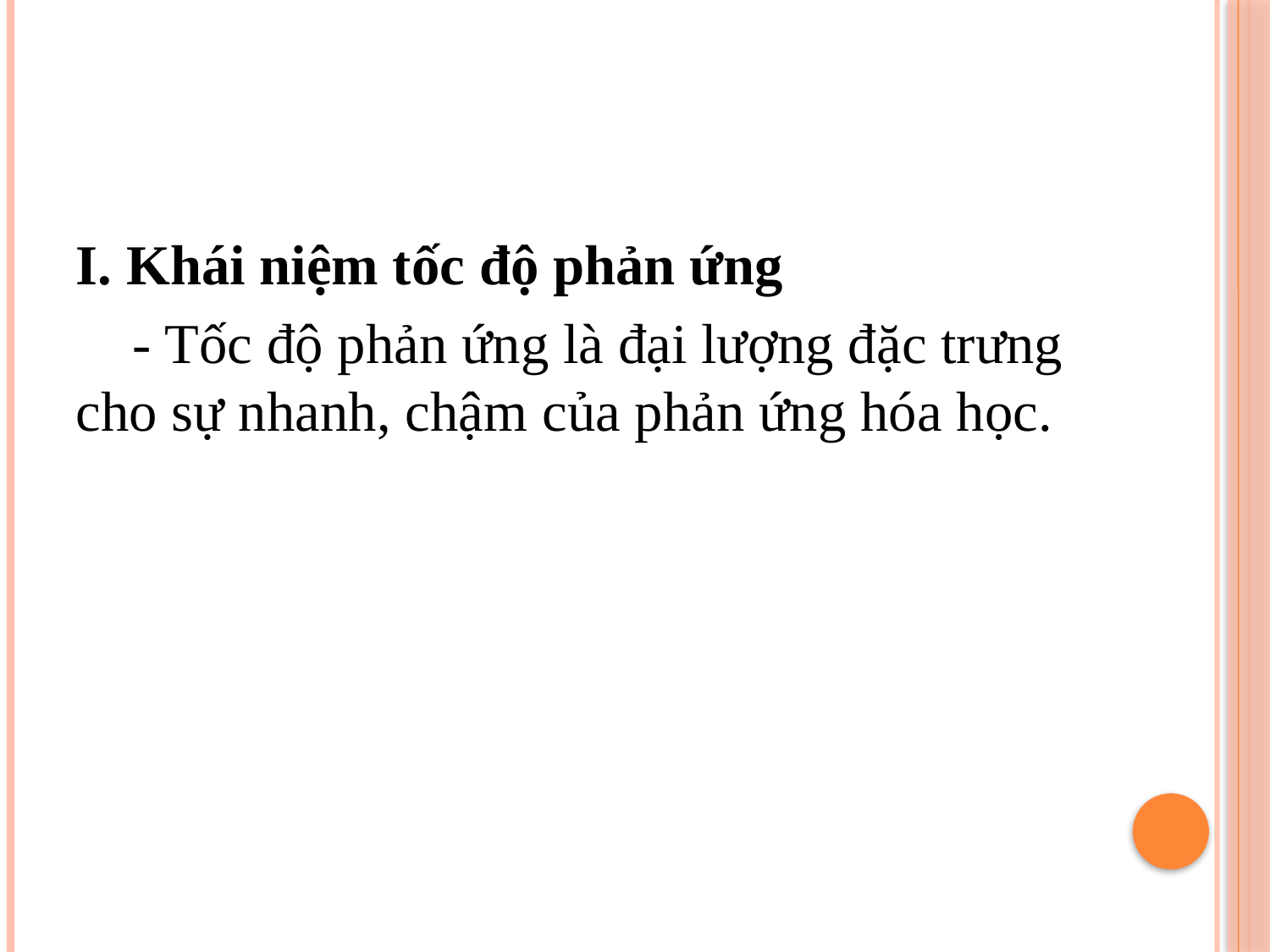

I. Khái niệm tốc độ phản ứng
    - Tốc độ phản ứng là đại lượng đặc trưng cho sự nhanh, chậm của phản ứng hóa học.